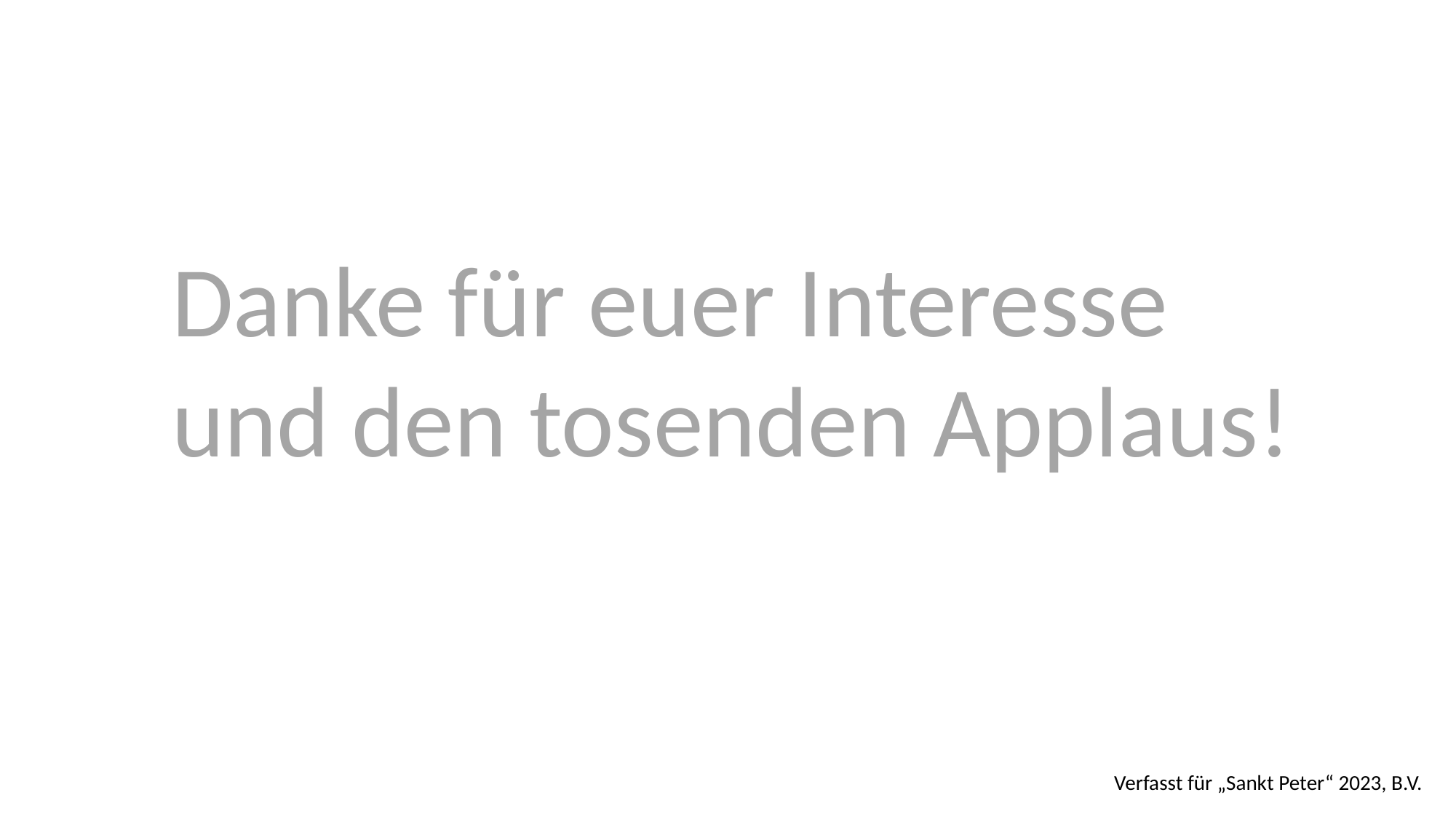

Danke für euer Interesse
und den tosenden Applaus!
Verfasst für „Sankt Peter“ 2023, B.V.